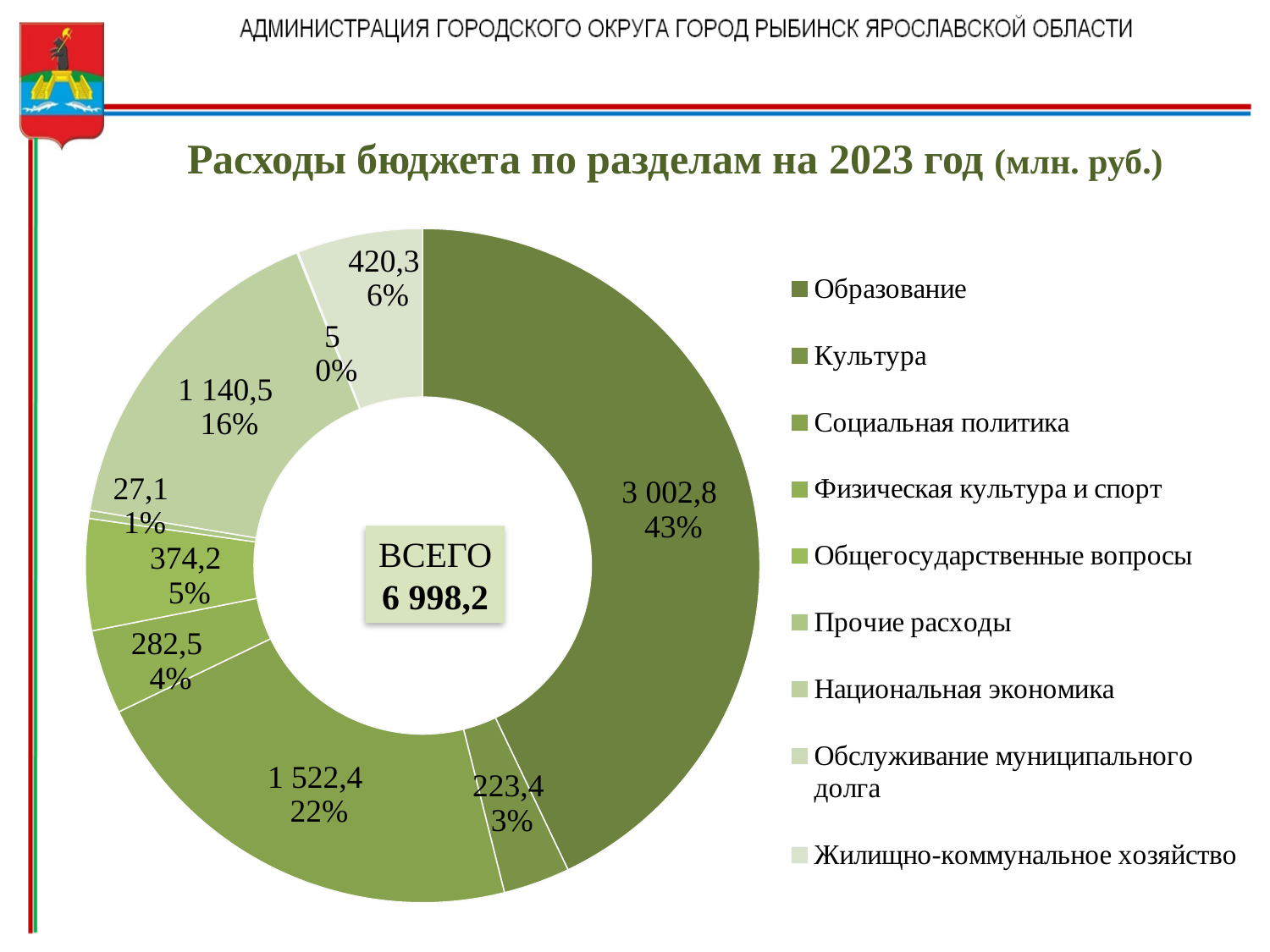

Расходы бюджета по разделам на 2023 год (млн. руб.)

### Chart

| Category | Продажи |
|---|---|
| Образование | 3002.8 |
| Культура | 223.4 |
| Социальная политика | 1522.4 |
| Физическая культура и спорт | 282.5 |
| Общегосударственные вопросы | 374.2 |
| Прочие расходы | 27.1 |
| Национальная экономика | 1140.5 |
| Обслуживание муниципального долга | 5.0 |
| Жилищно-коммунальное хозяйство | 420.3 |
ВСЕГО
6 998,2